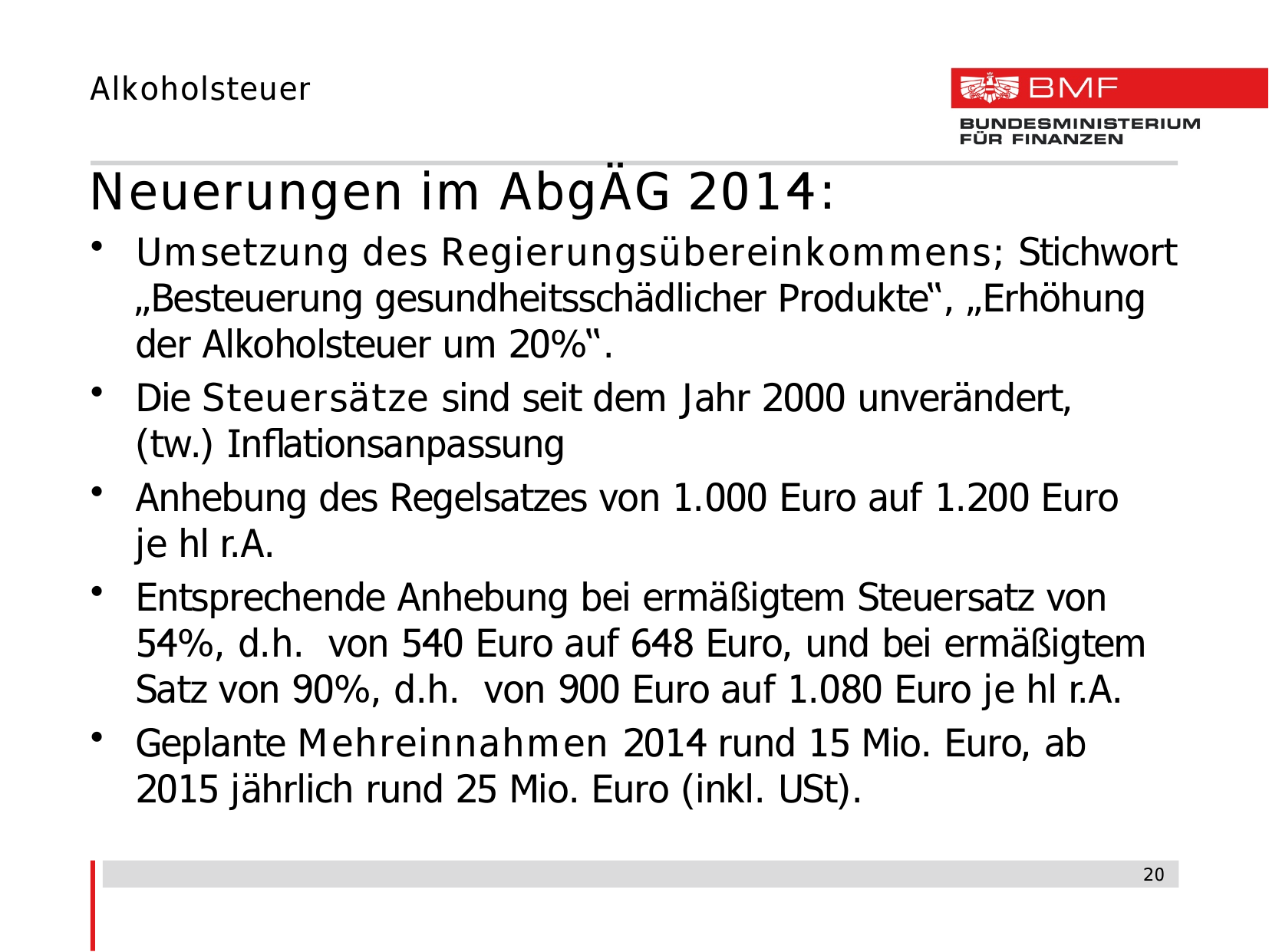

# Alkoholsteuer
Neuerungen im AbgÄG 2014:
Umsetzung des Regierungsübereinkommens; Stichwort „Besteuerung gesundheitsschädlicher Produkte“, „Erhöhung der Alkoholsteuer um 20%“.
Die Steuersätze sind seit dem Jahr 2000 unverändert,
(tw.) Inflationsanpassung
Anhebung des Regelsatzes von 1.000 Euro auf 1.200 Euro
je hl r.A.
Entsprechende Anhebung bei ermäßigtem Steuersatz von 54%, d.h.  von 540 Euro auf 648 Euro, und bei ermäßigtem Satz von 90%, d.h.  von 900 Euro auf 1.080 Euro je hl r.A.
Geplante Mehreinnahmen 2014 rund 15 Mio. Euro, ab 2015 jährlich rund 25 Mio. Euro (inkl. USt).
20